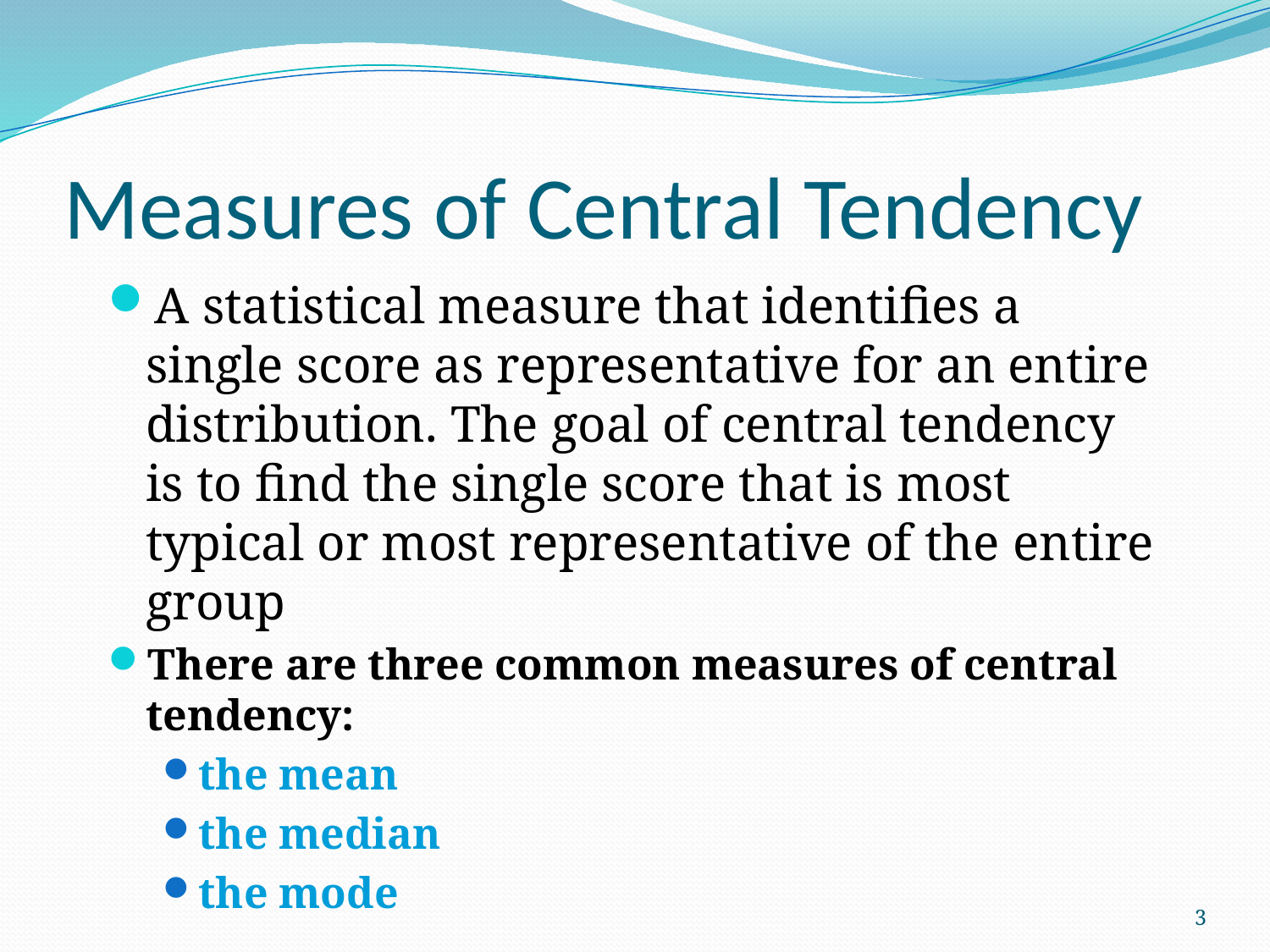

# Measures of Central Tendency
A statistical measure that identifies a single score as representative for an entire distribution. The goal of central tendency is to find the single score that is most typical or most representative of the entire group
There are three common measures of central tendency:
the mean
the median
the mode
3